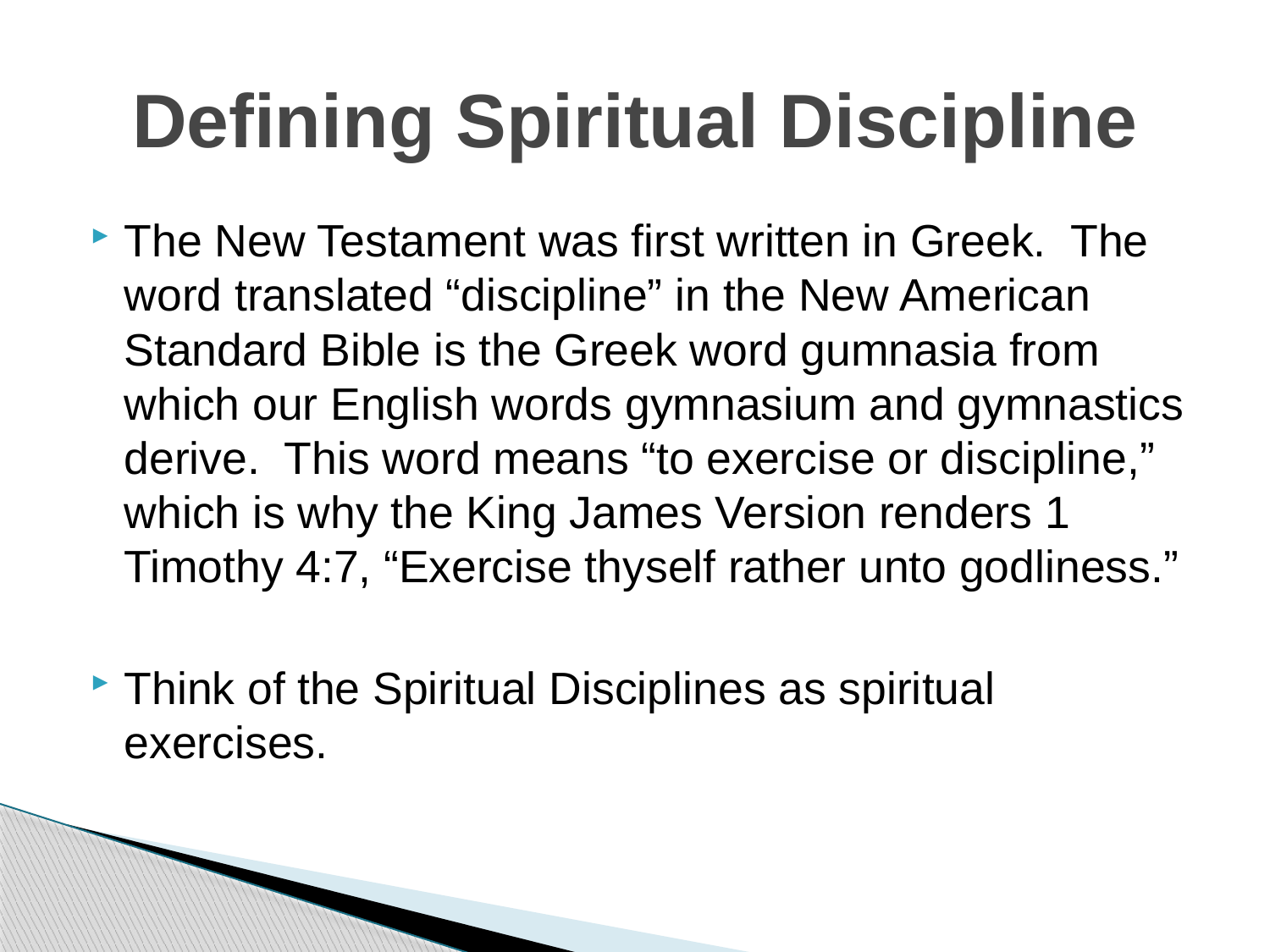

# Defining Spiritual Discipline
The New Testament was first written in Greek.  The word translated “discipline” in the New American Standard Bible is the Greek word gumnasia from which our English words gymnasium and gymnastics derive.  This word means “to exercise or discipline,” which is why the King James Version renders 1 Timothy 4:7, “Exercise thyself rather unto godliness.”

Think of the Spiritual Disciplines as spiritual exercises.